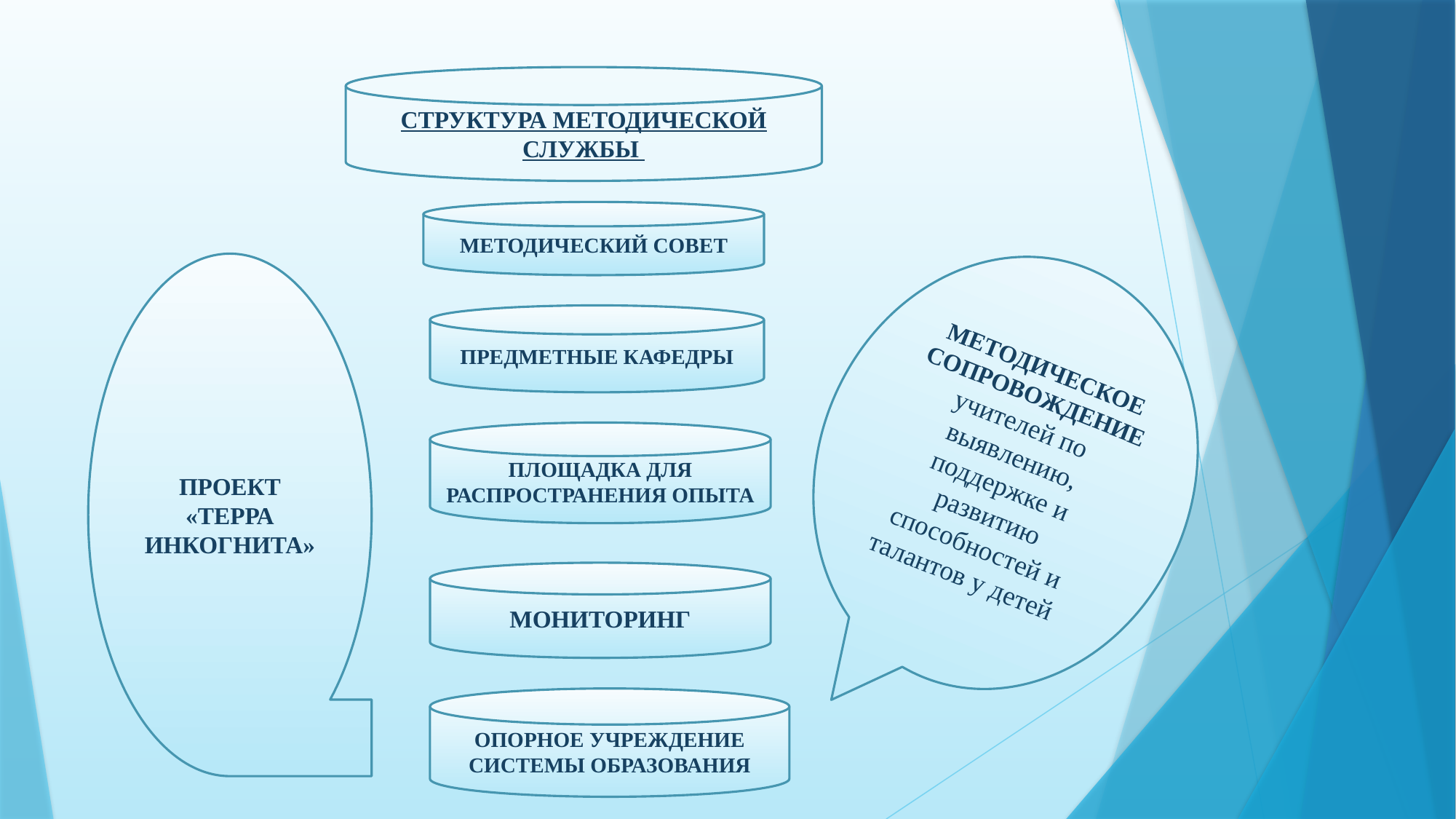

СТРУКТУРА МЕТОДИЧЕСКОЙ СЛУЖБЫ
МЕТОДИЧЕСКИЙ СОВЕТ
МЕТОДИЧЕСКОЕ СОПРОВОЖДЕНИЕ учителей по  выявлению, поддержке и развитию способностей и талантов у детей
ПРОЕКТ «ТЕРРА ИНКОГНИТА»

ПРЕДМЕТНЫЕ КАФЕДРЫ
ПЛОЩАДКА ДЛЯ РАСПРОСТРАНЕНИЯ ОПЫТА
МОНИТОРИНГ
ОПОРНОЕ УЧРЕЖДЕНИЕ СИСТЕМЫ ОБРАЗОВАНИЯ